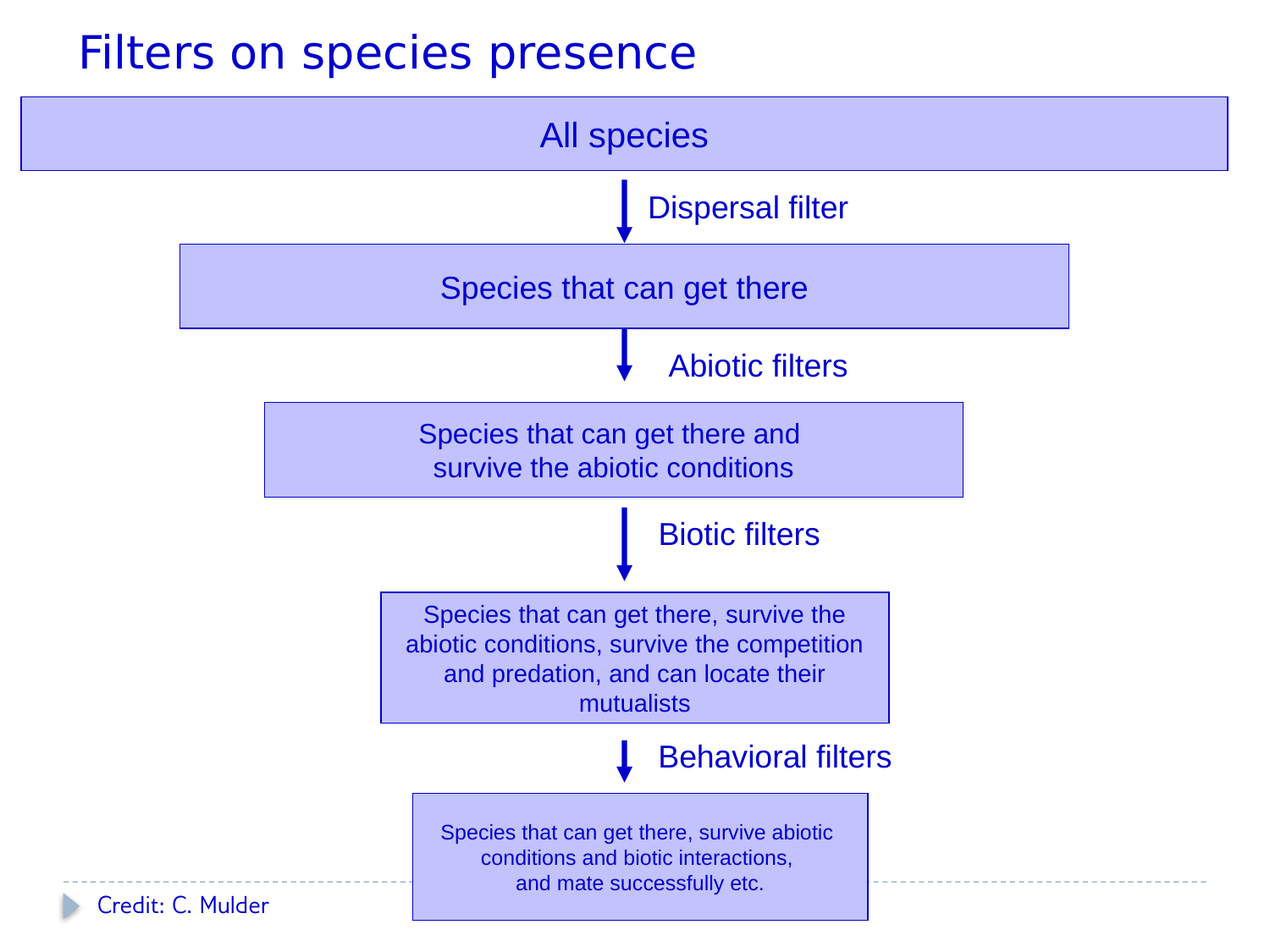

# Filters on species presence
All species

Dispersal filter
Species that can get there

Abiotic filters
Species that can get there and
survive the abiotic conditions

Biotic filters

Species that can get there, survive the abiotic conditions, survive the competition and predation, and can locate their mutualists
Behavioral filters

Species that can get there, survive abiotic
conditions and biotic interactions,
and mate successfully etc.
Credit: C. Mulder